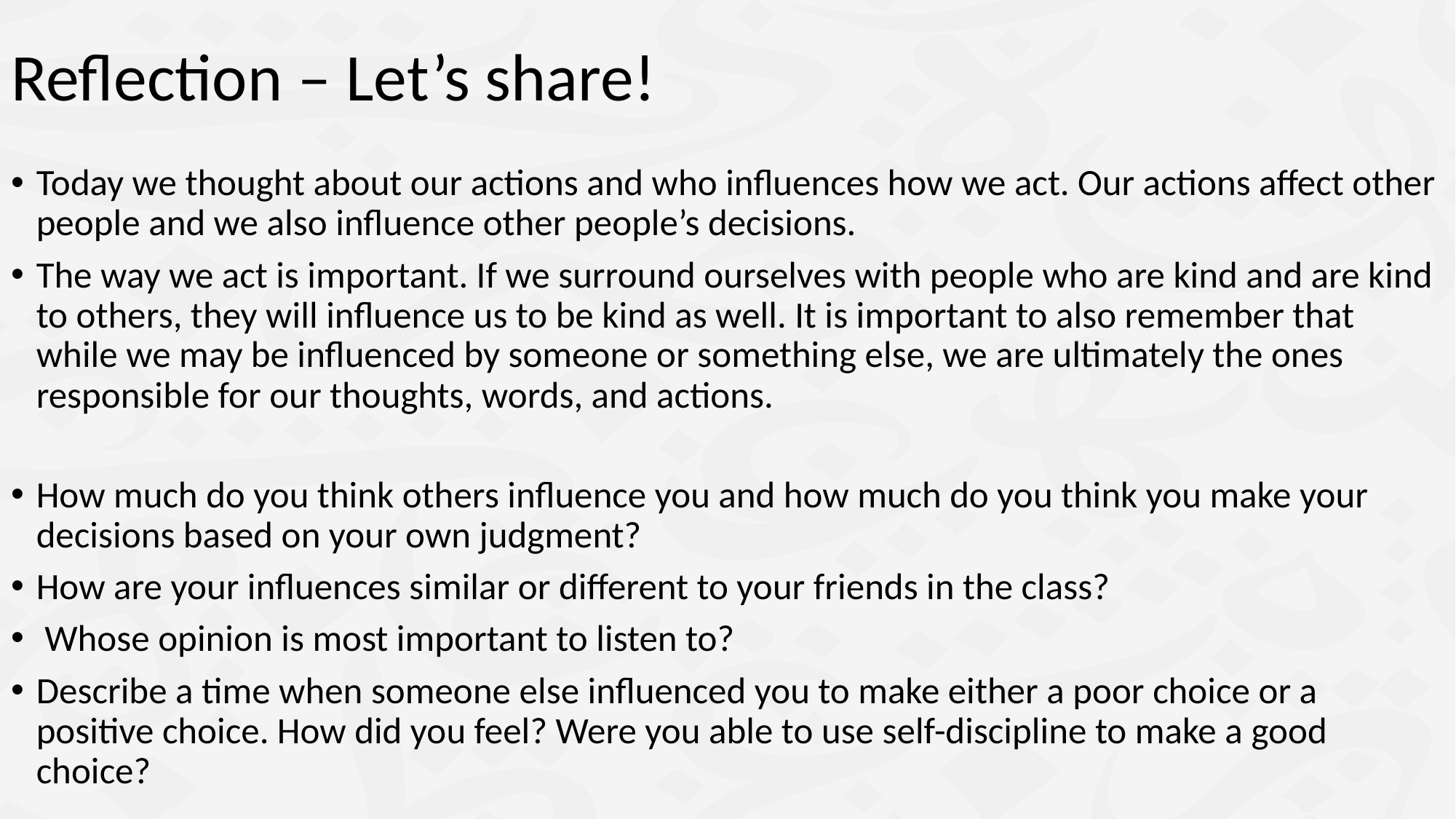

# Reflection – Let’s share!
Today we thought about our actions and who influences how we act. Our actions affect other people and we also influence other people’s decisions.
The way we act is important. If we surround ourselves with people who are kind and are kind to others, they will influence us to be kind as well. It is important to also remember that while we may be influenced by someone or something else, we are ultimately the ones responsible for our thoughts, words, and actions.

How much do you think others influence you and how much do you think you make your decisions based on your own judgment?
How are your influences similar or different to your friends in the class?
 Whose opinion is most important to listen to?
Describe a time when someone else influenced you to make either a poor choice or a positive choice. How did you feel? Were you able to use self-discipline to make a good choice?